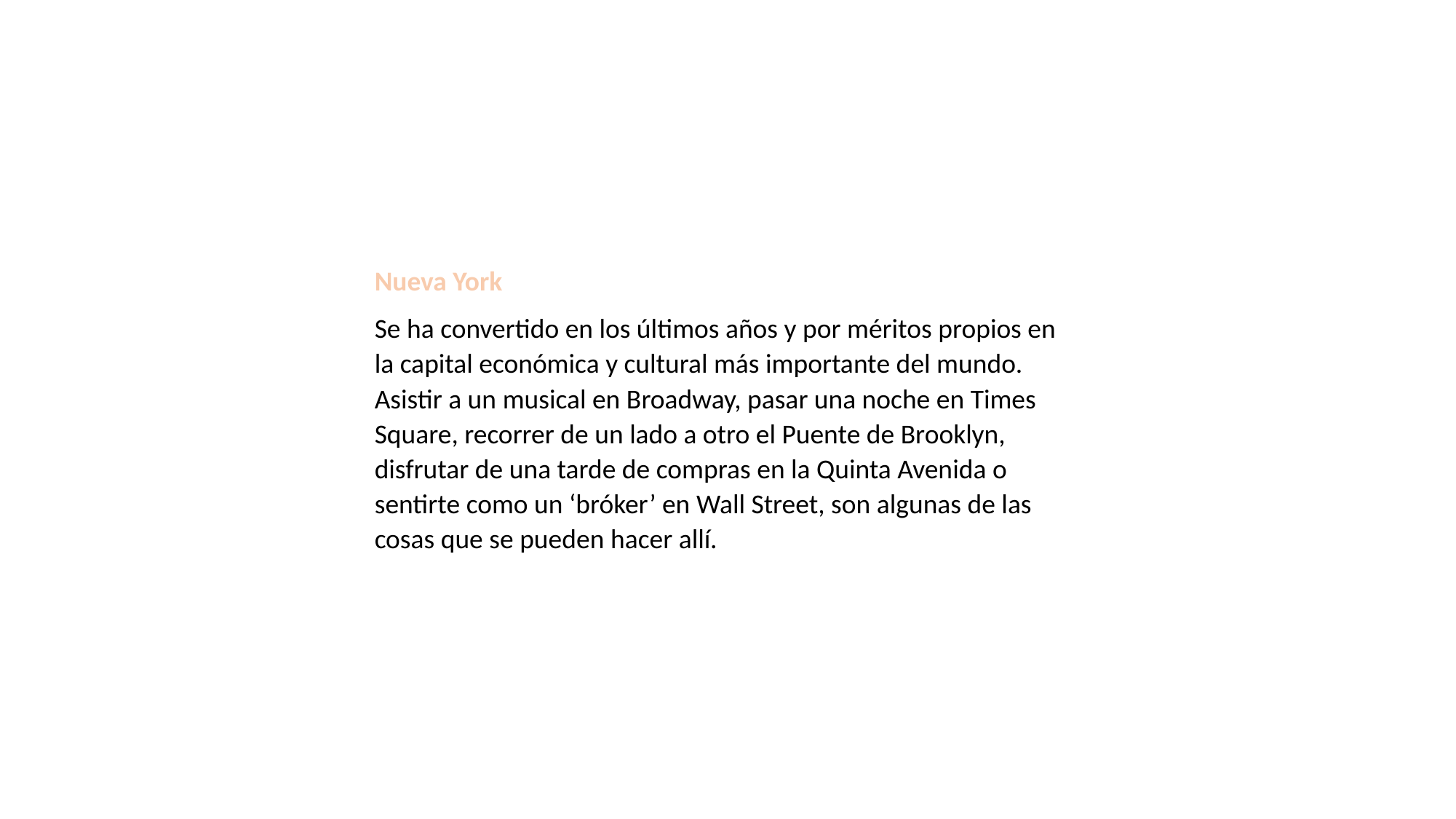

Nueva York
Se ha convertido en los últimos años y por méritos propios en la capital económica y cultural más importante del mundo. Asistir a un musical en Broadway, pasar una noche en Times Square, recorrer de un lado a otro el Puente de Brooklyn, disfrutar de una tarde de compras en la Quinta Avenida o sentirte como un ‘bróker’ en Wall Street, son algunas de las cosas que se pueden hacer allí.